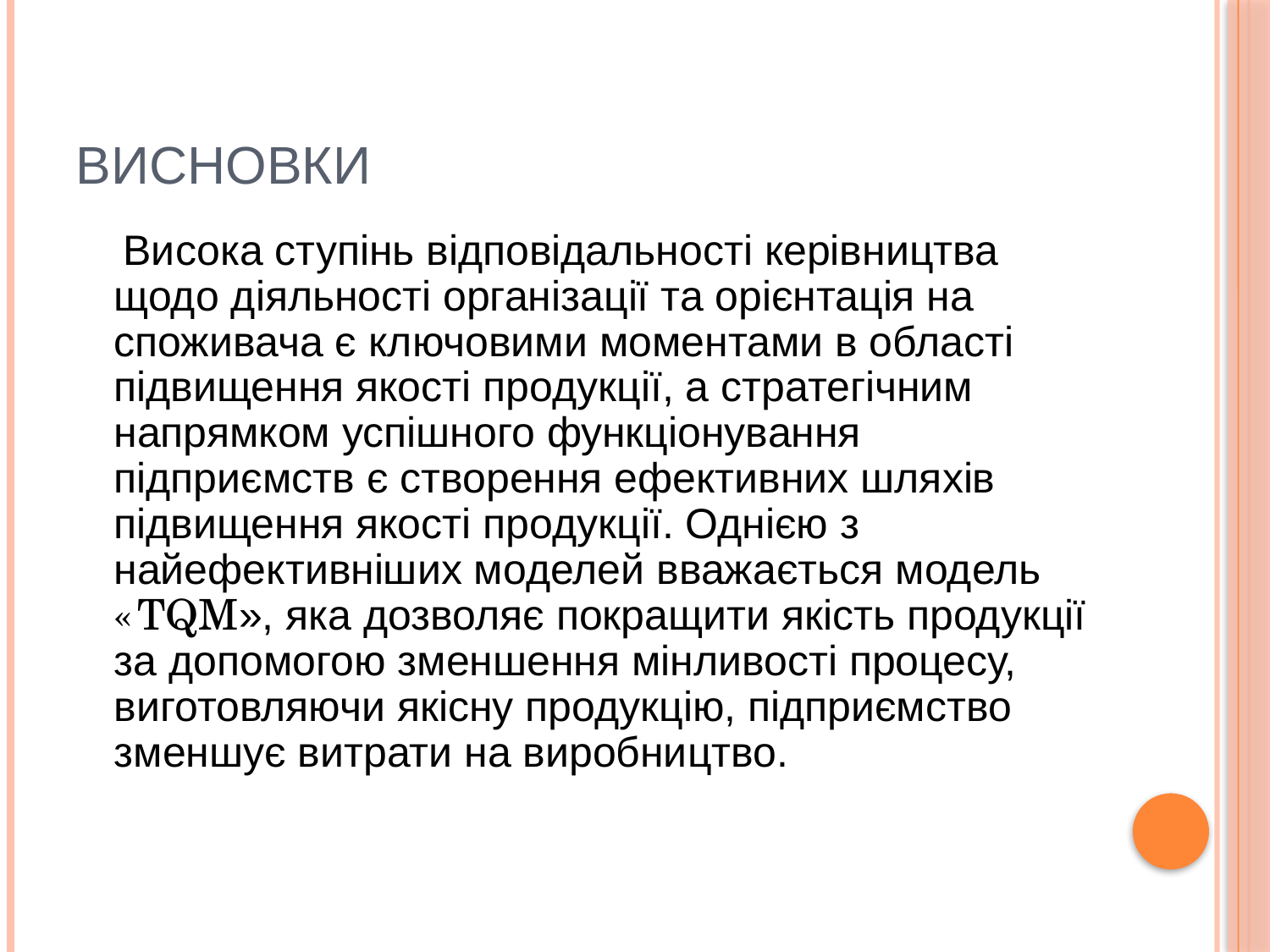

# ВИСНОВКИ
    Висока ступінь відповідальності керівництва щодо діяльності організації та орієнтація на споживача є ключовими моментами в області підвищення якості продукції, а стратегічним напрямком успішного функціонування підприємств є створення ефективних шляхів підвищення якості продукції. Однією з найефективніших моделей вважається модель «TQM», яка дозволяє покращити якість продукції за допомогою зменшення мінливості процесу, виготовляючи якісну продукцію, підприємство зменшує витрати на виробництво.